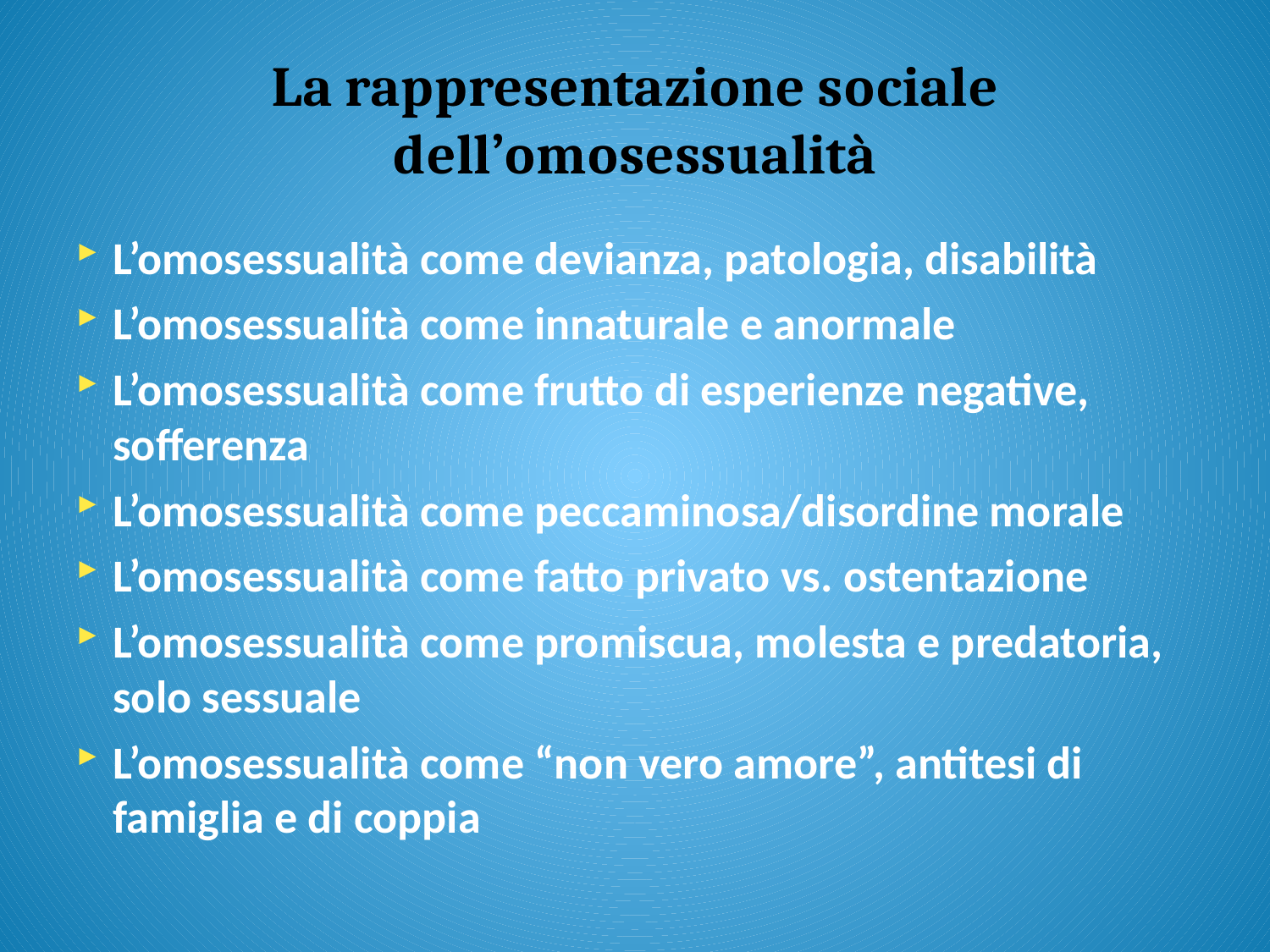

# La rappresentazione sociale dell’omosessualità
L’omosessualità come devianza, patologia, disabilità
L’omosessualità come innaturale e anormale
L’omosessualità come frutto di esperienze negative, sofferenza
L’omosessualità come peccaminosa/disordine morale
L’omosessualità come fatto privato vs. ostentazione
L’omosessualità come promiscua, molesta e predatoria, solo sessuale
L’omosessualità come “non vero amore”, antitesi di famiglia e di coppia